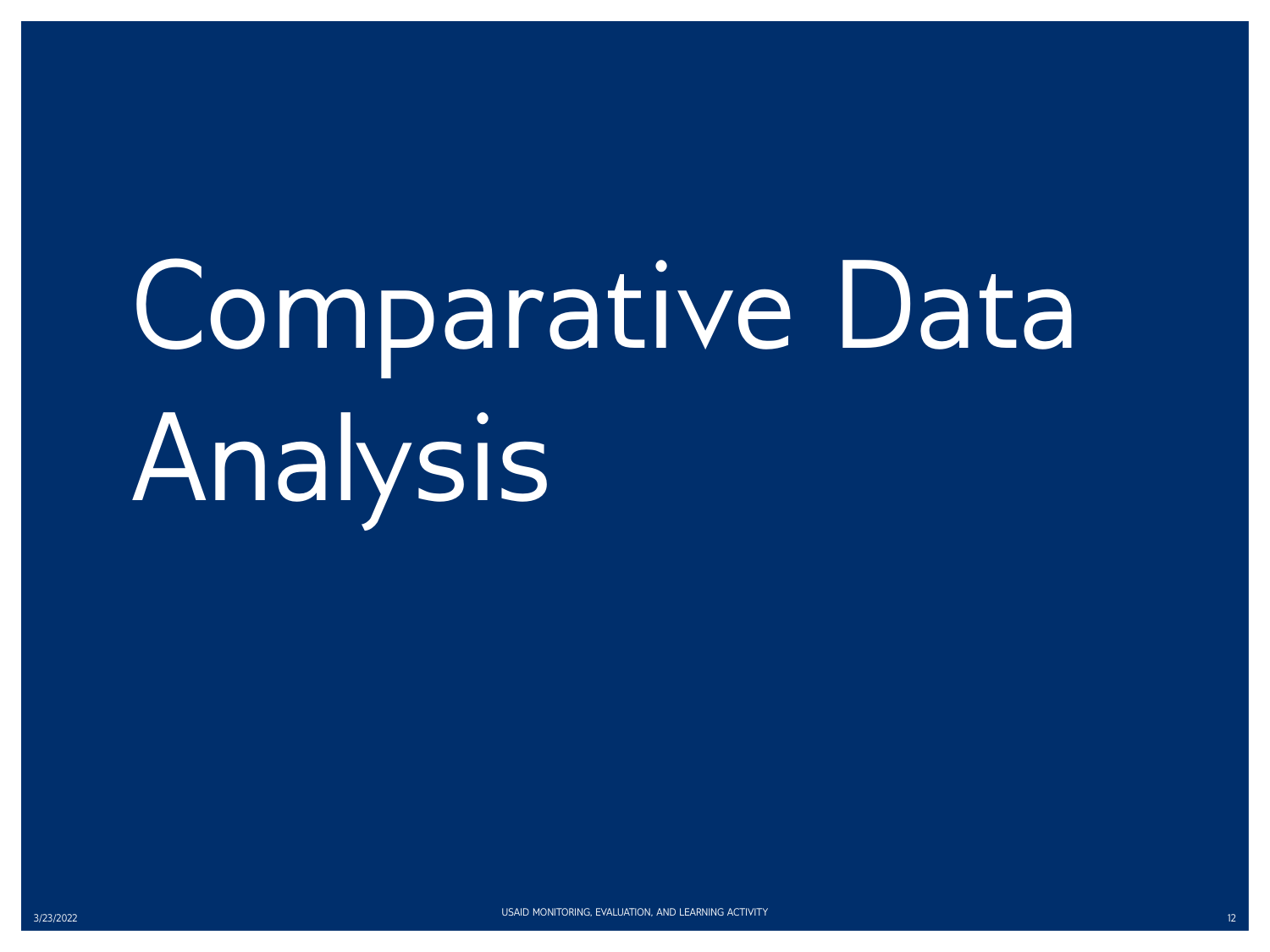

Comparative Data Analysis
USAID MONITORING, EVALUATION, AND LEARNING ACTIVITY

3/23/2022
12